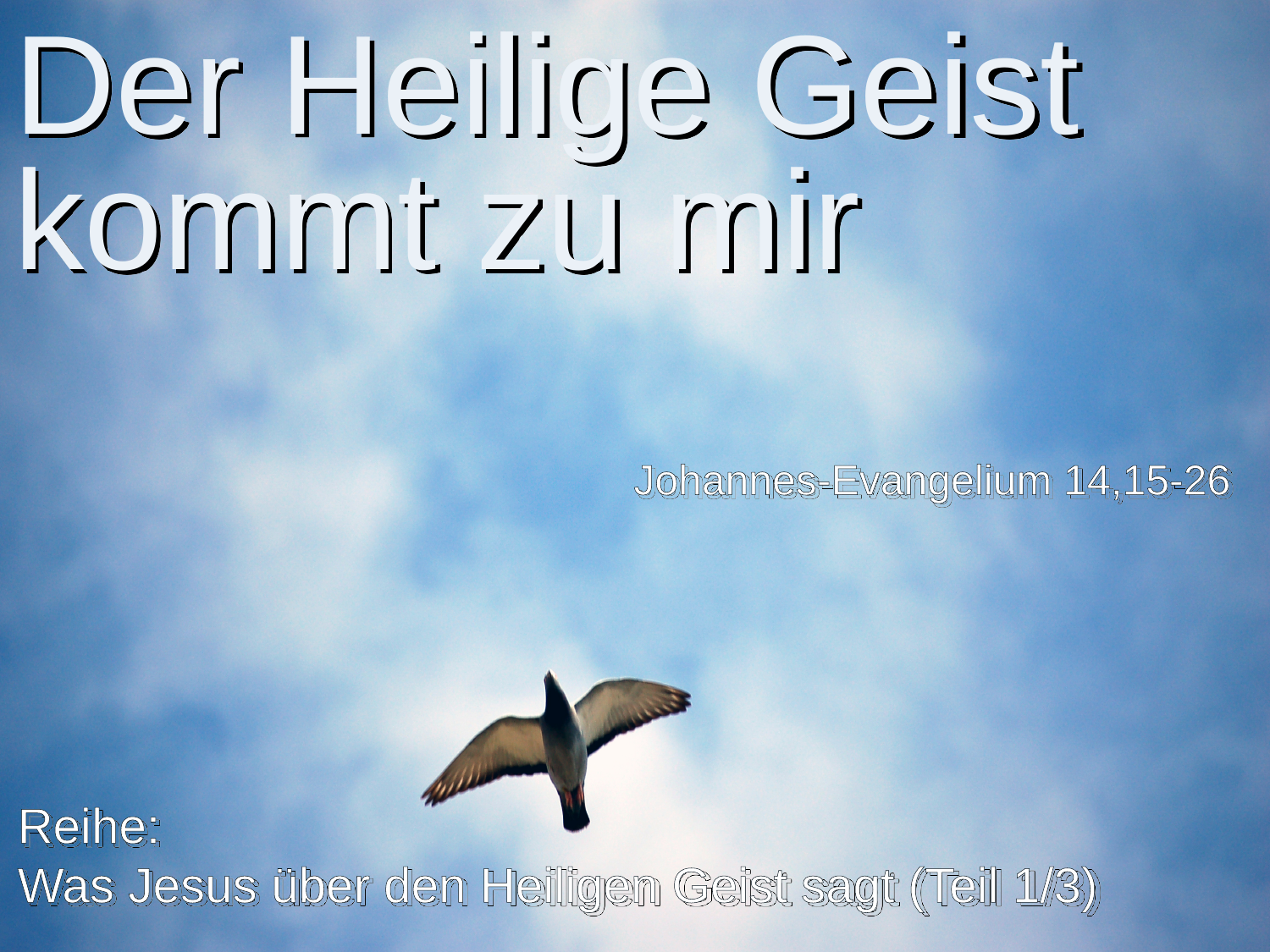

# Der Heilige Geist kommt zu mir
Johannes-Evangelium 14,15-26
Reihe:
Was Jesus über den Heiligen Geist sagt (Teil 1/3)